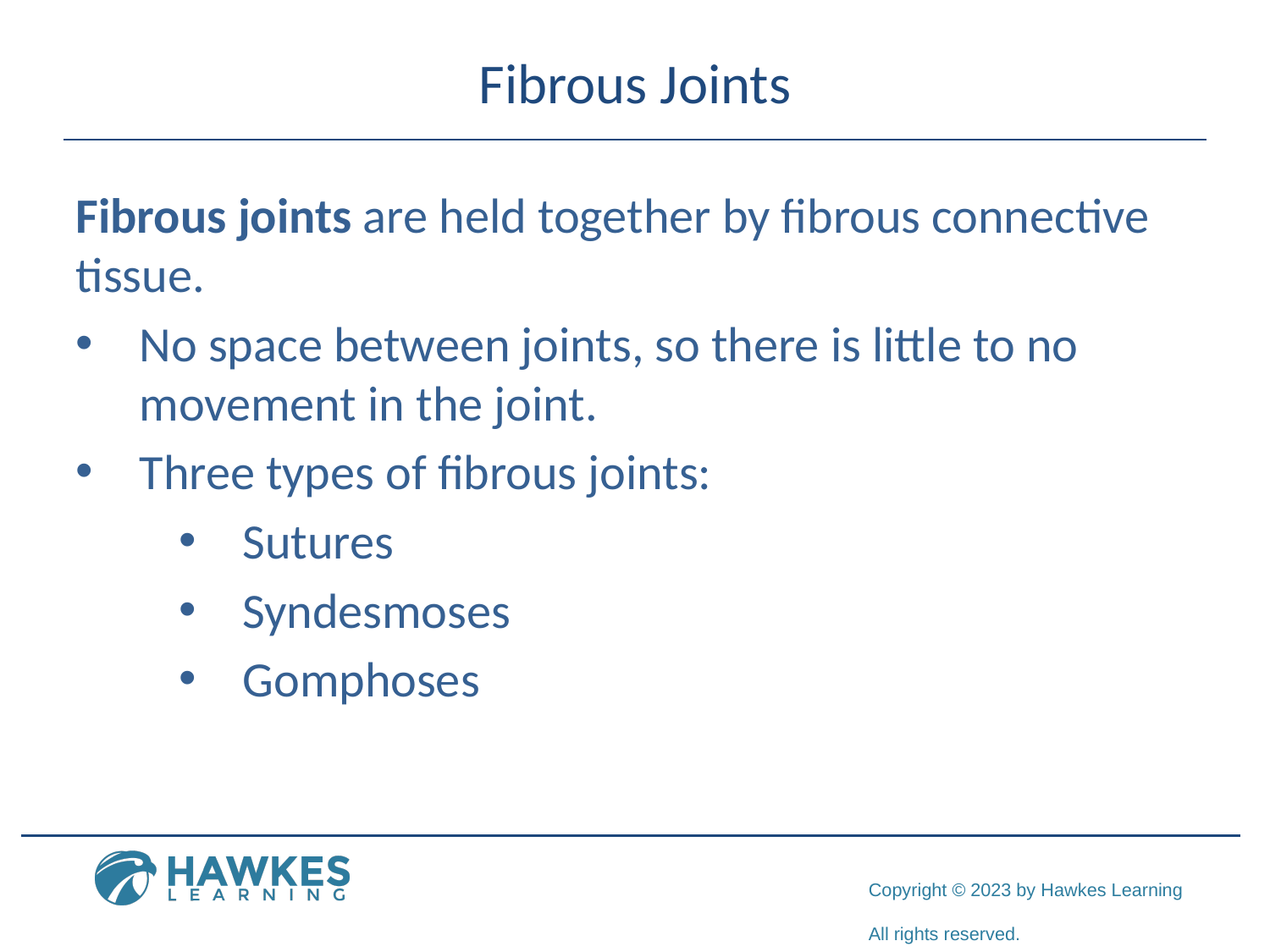

# Fibrous Joints
Fibrous joints are held together by fibrous connective tissue.
No space between joints, so there is little to no movement in the joint.
Three types of fibrous joints:
Sutures
Syndesmoses
Gomphoses